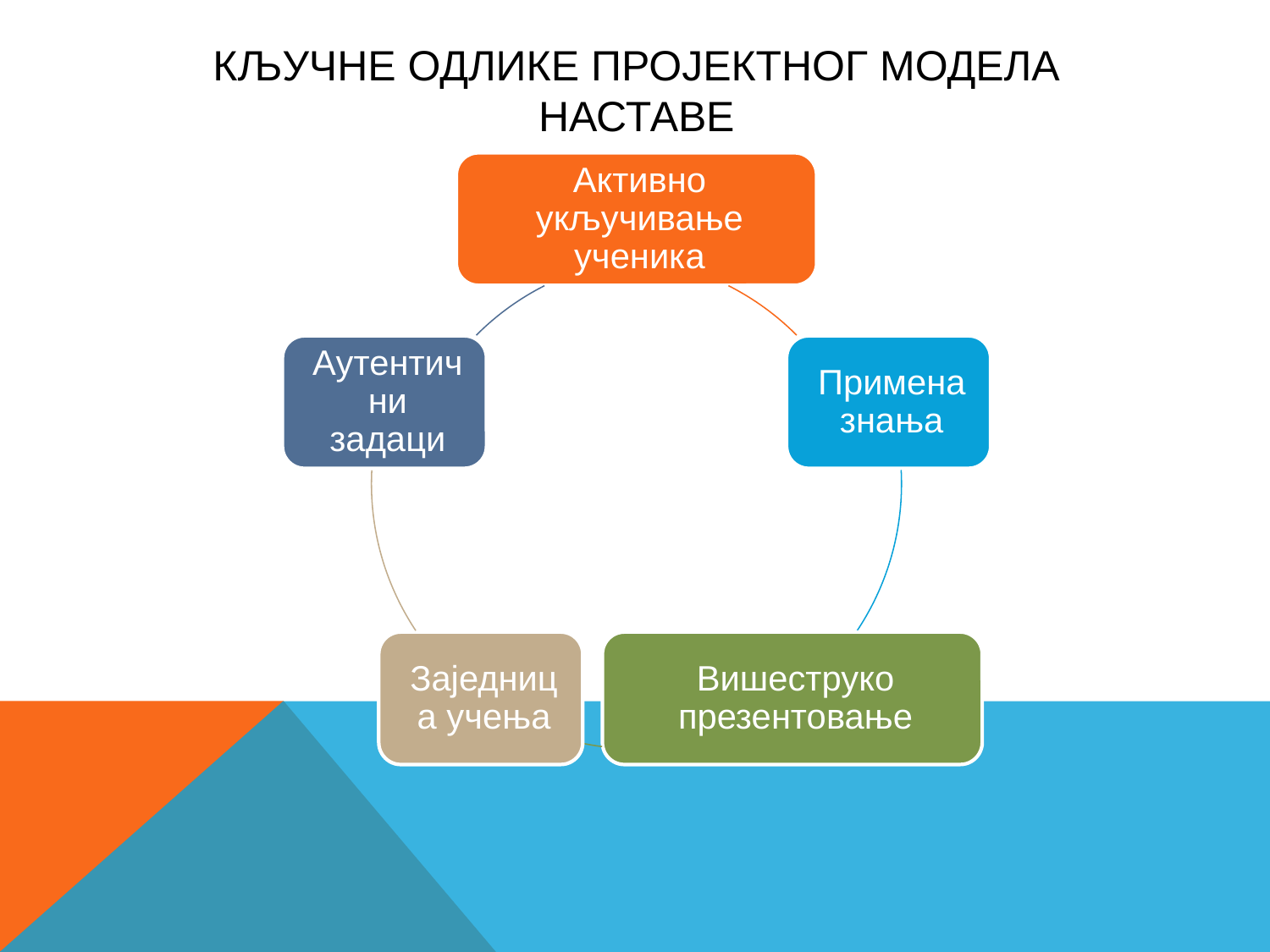

# Кључне одлике пројектног модела наставе
Активно укључивање ученика
Примена знања
Вишеструко презентовање
Заједница учења
Аутентични задаци